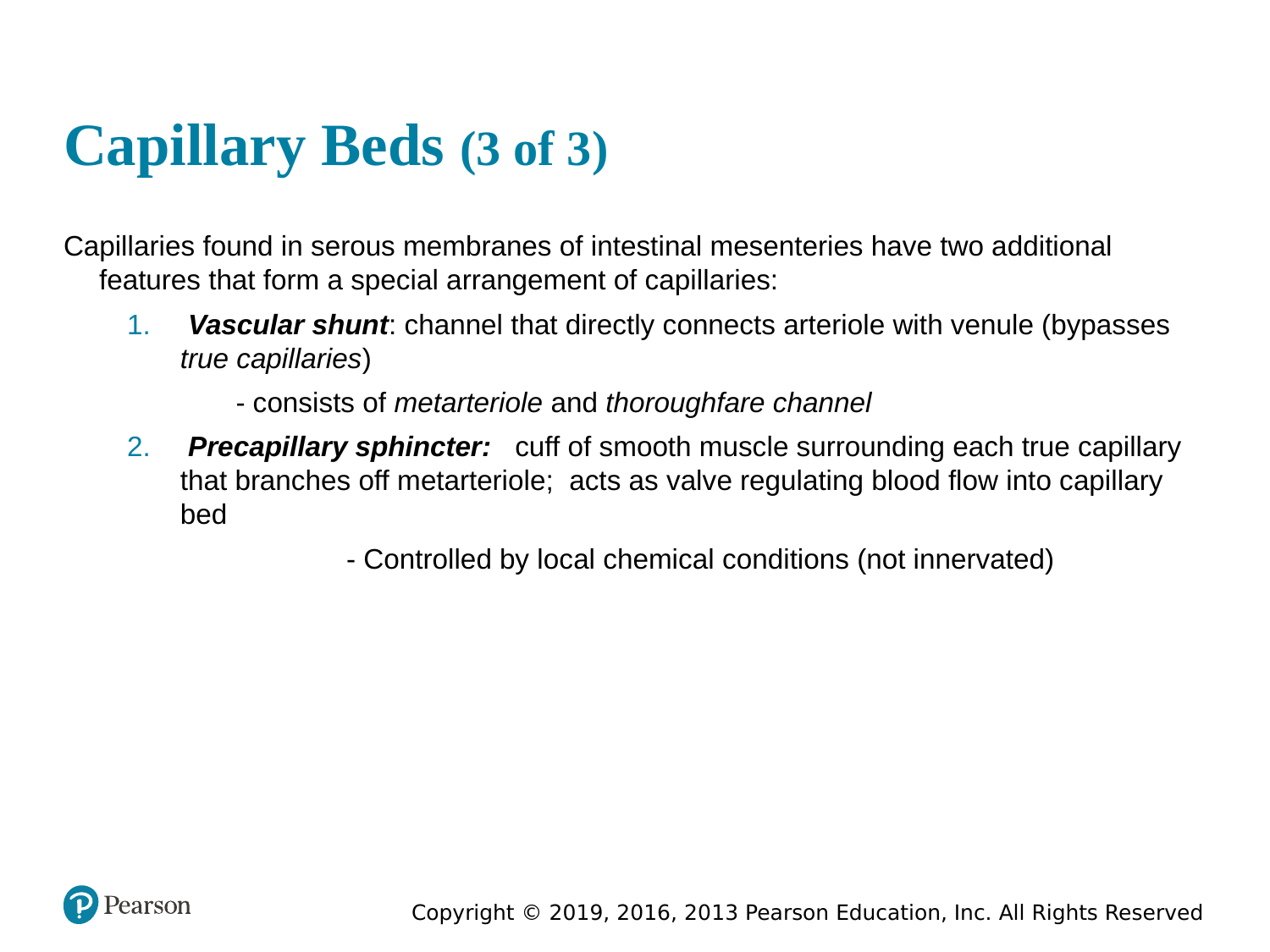

# Capillary Beds (3 of 3)
Capillaries found in serous membranes of intestinal mesenteries have two additional features that form a special arrangement of capillaries:
 Vascular shunt: channel that directly connects arteriole with venule (bypasses true capillaries)
	- consists of metarteriole and thoroughfare channel
 Precapillary sphincter:   cuff of smooth muscle surrounding each true capillary that branches off metarteriole;  acts as valve regulating blood flow into capillary bed
		     - Controlled by local chemical conditions (not innervated)